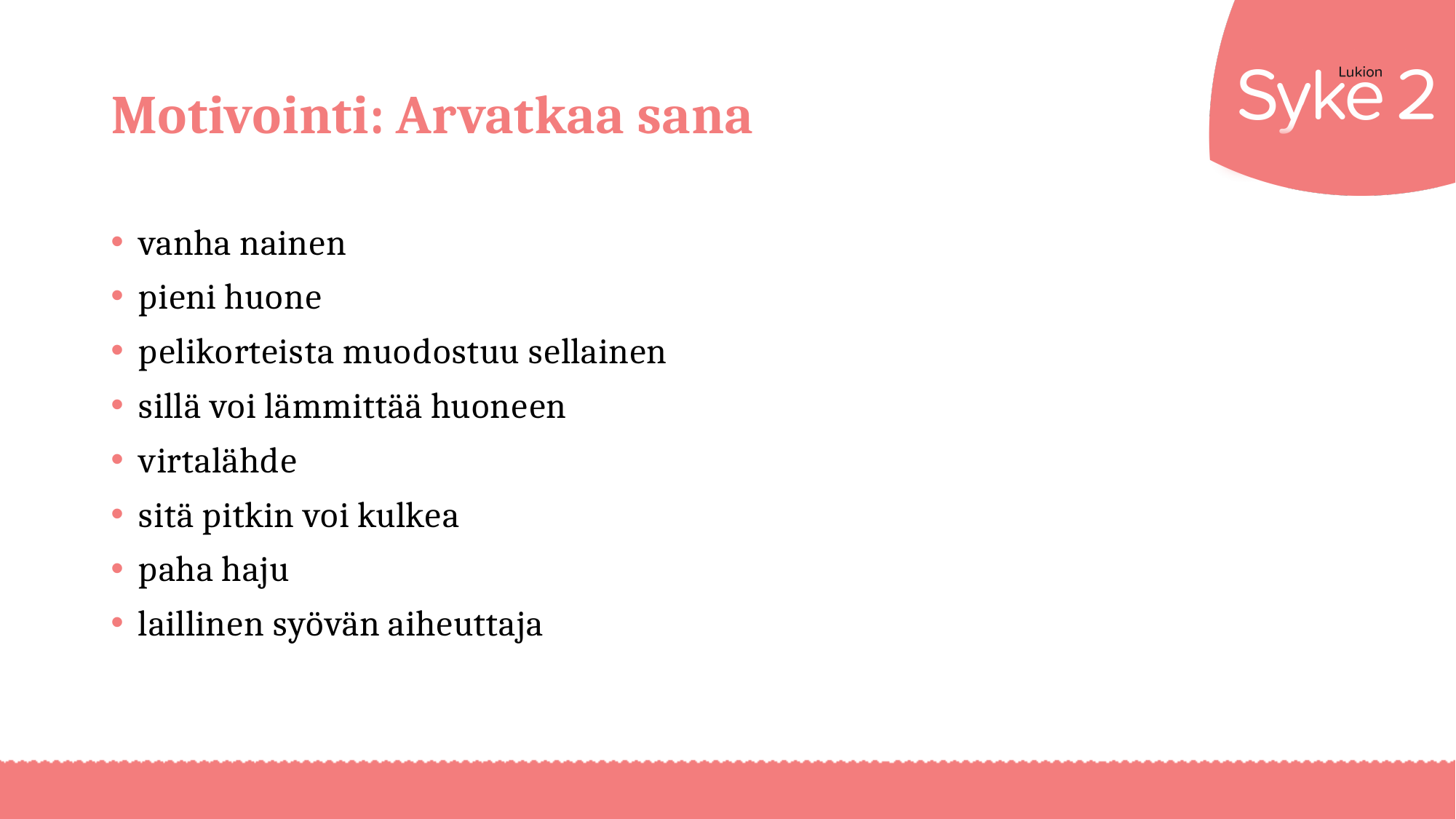

# Motivointi: Arvatkaa sana
vanha nainen
pieni huone
pelikorteista muodostuu sellainen
sillä voi lämmittää huoneen
virtalähde
sitä pitkin voi kulkea
paha haju
laillinen syövän aiheuttaja